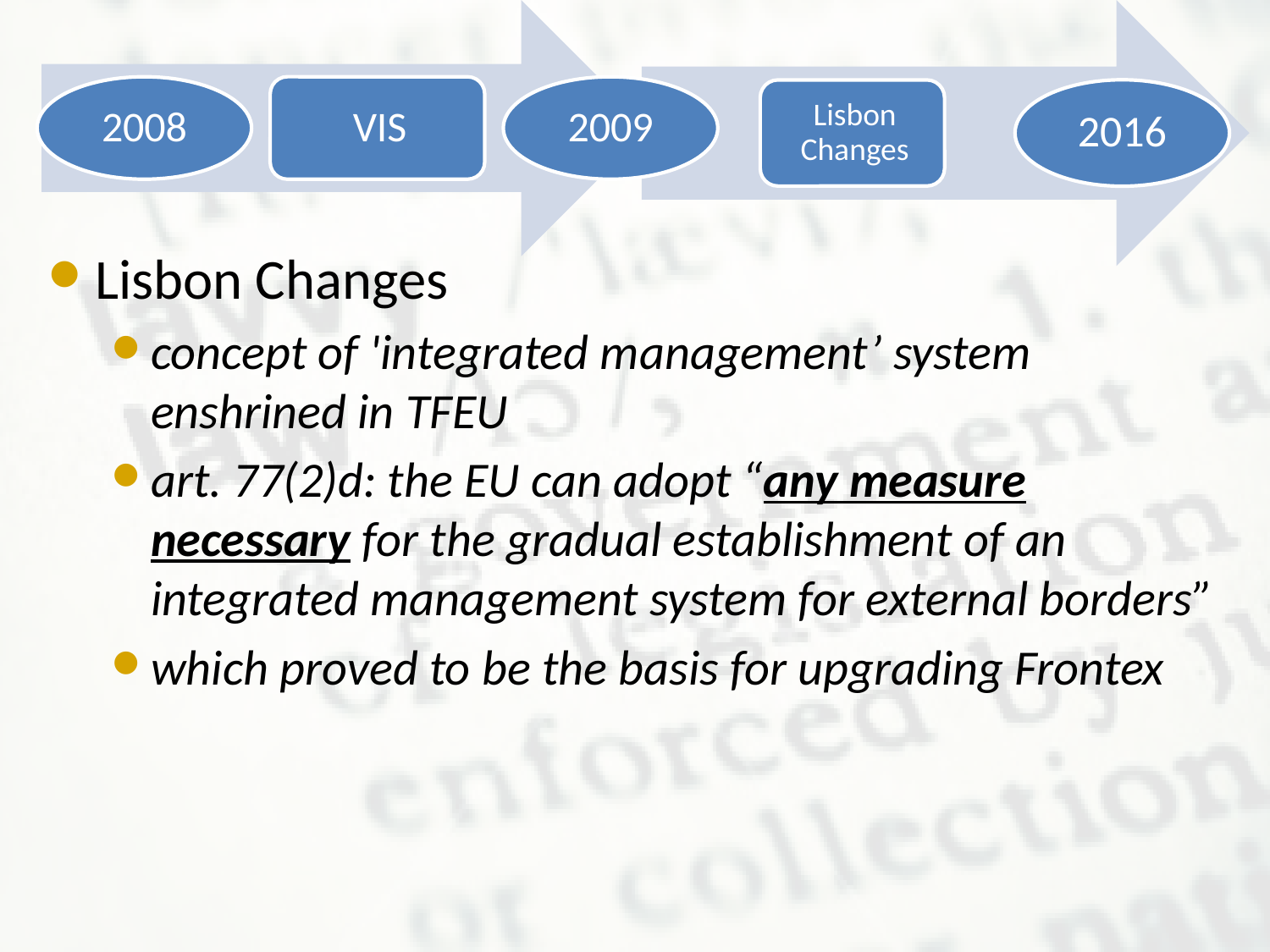

2008
VIS
2009
Lisbon Changes
2016
Lisbon Changes
concept of 'integrated management’ system enshrined in TFEU
art. 77(2)d: the EU can adopt “any measure necessary for the gradual establishment of an integrated management system for external borders”
which proved to be the basis for upgrading Frontex